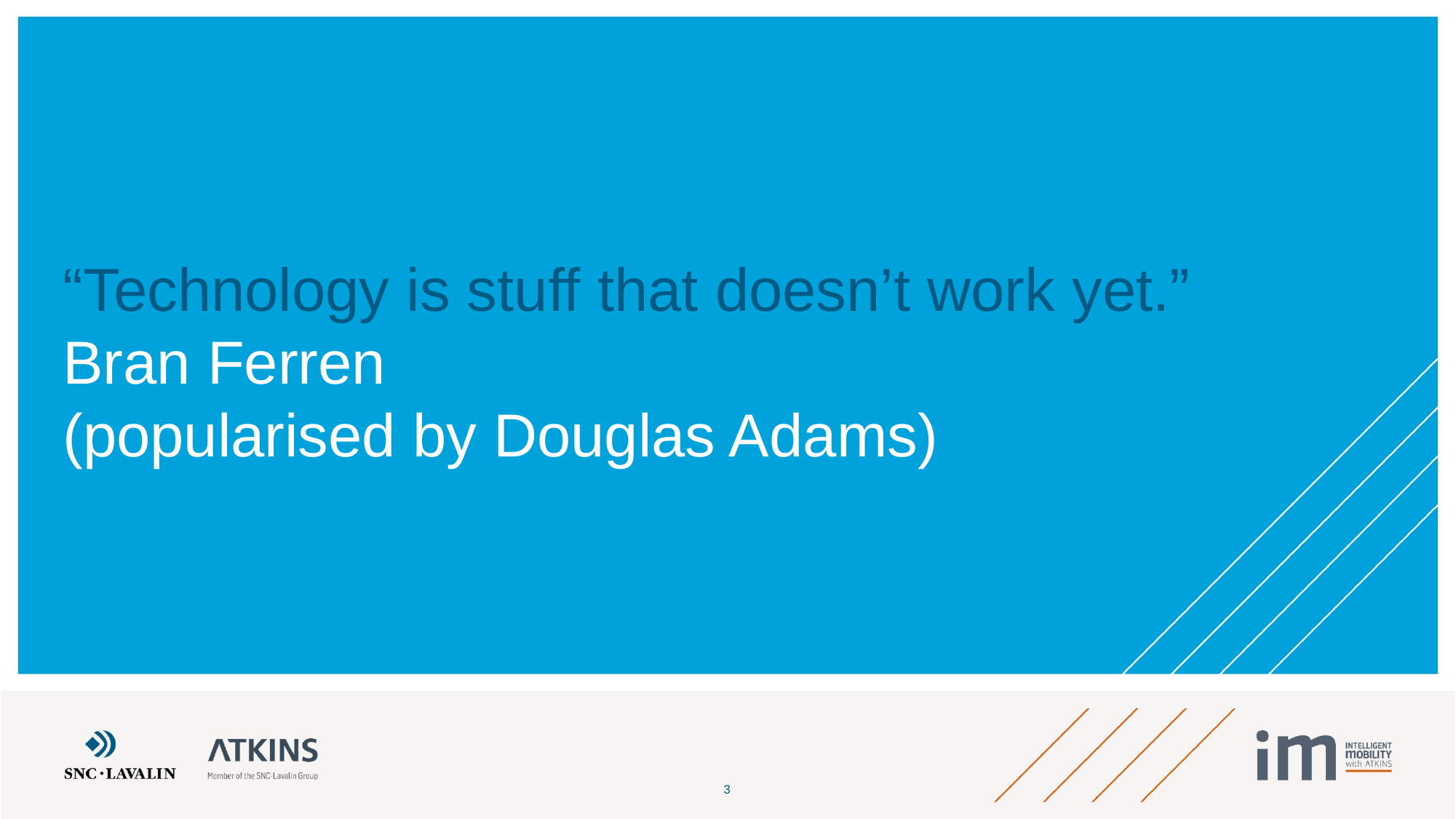

# “Technology is stuff that doesn’t work yet.” Bran Ferren (popularised by Douglas Adams)
3